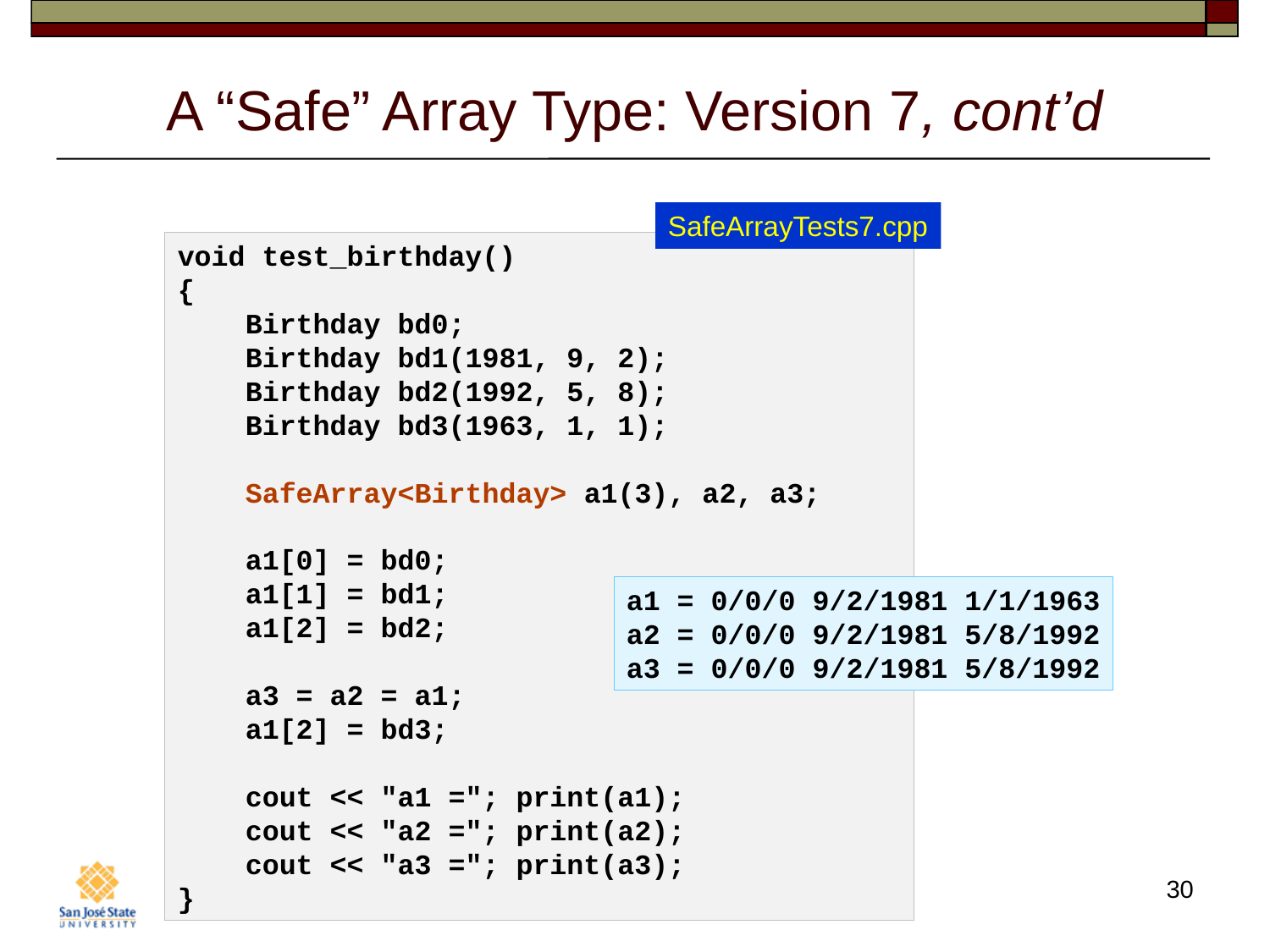

# A “Safe” Array Type: Version 7, cont’d
SafeArrayTests7.cpp
void test_birthday()
{
    Birthday bd0;
    Birthday bd1(1981, 9, 2);
    Birthday bd2(1992, 5, 8);
    Birthday bd3(1963, 1, 1);

    SafeArray<Birthday> a1(3), a2, a3;

    a1[0] = bd0;
    a1[1] = bd1;
    a1[2] = bd2;

    a3 = a2 = a1;
    a1[2] = bd3;

    cout << "a1 ="; print(a1);
    cout << "a2 ="; print(a2);
    cout << "a3 ="; print(a3);
}
a1 = 0/0/0 9/2/1981 1/1/1963
a2 = 0/0/0 9/2/1981 5/8/1992
a3 = 0/0/0 9/2/1981 5/8/1992
30